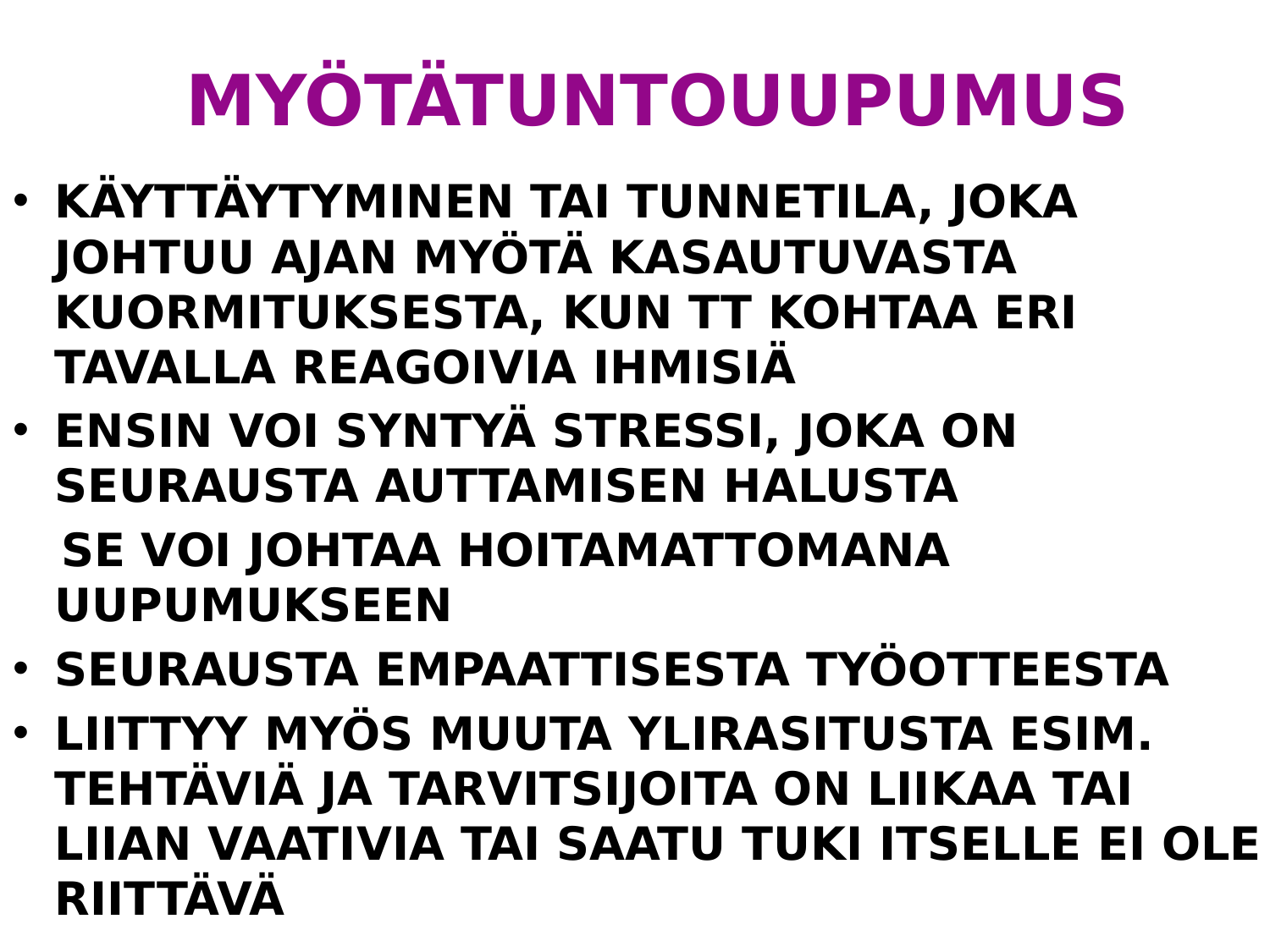

# MYÖTÄTUNTOUUPUMUS
KÄYTTÄYTYMINEN TAI TUNNETILA, JOKA JOHTUU AJAN MYÖTÄ KASAUTUVASTA KUORMITUKSESTA, KUN TT KOHTAA ERI TAVALLA REAGOIVIA IHMISIÄ
ENSIN VOI SYNTYÄ STRESSI, JOKA ON SEURAUSTA AUTTAMISEN HALUSTA
   SE VOI JOHTAA HOITAMATTOMANA UUPUMUKSEEN
SEURAUSTA EMPAATTISESTA TYÖOTTEESTA
LIITTYY MYÖS MUUTA YLIRASITUSTA ESIM. TEHTÄVIÄ JA TARVITSIJOITA ON LIIKAA TAI LIIAN VAATIVIA TAI SAATU TUKI ITSELLE EI OLE RIITTÄVÄ